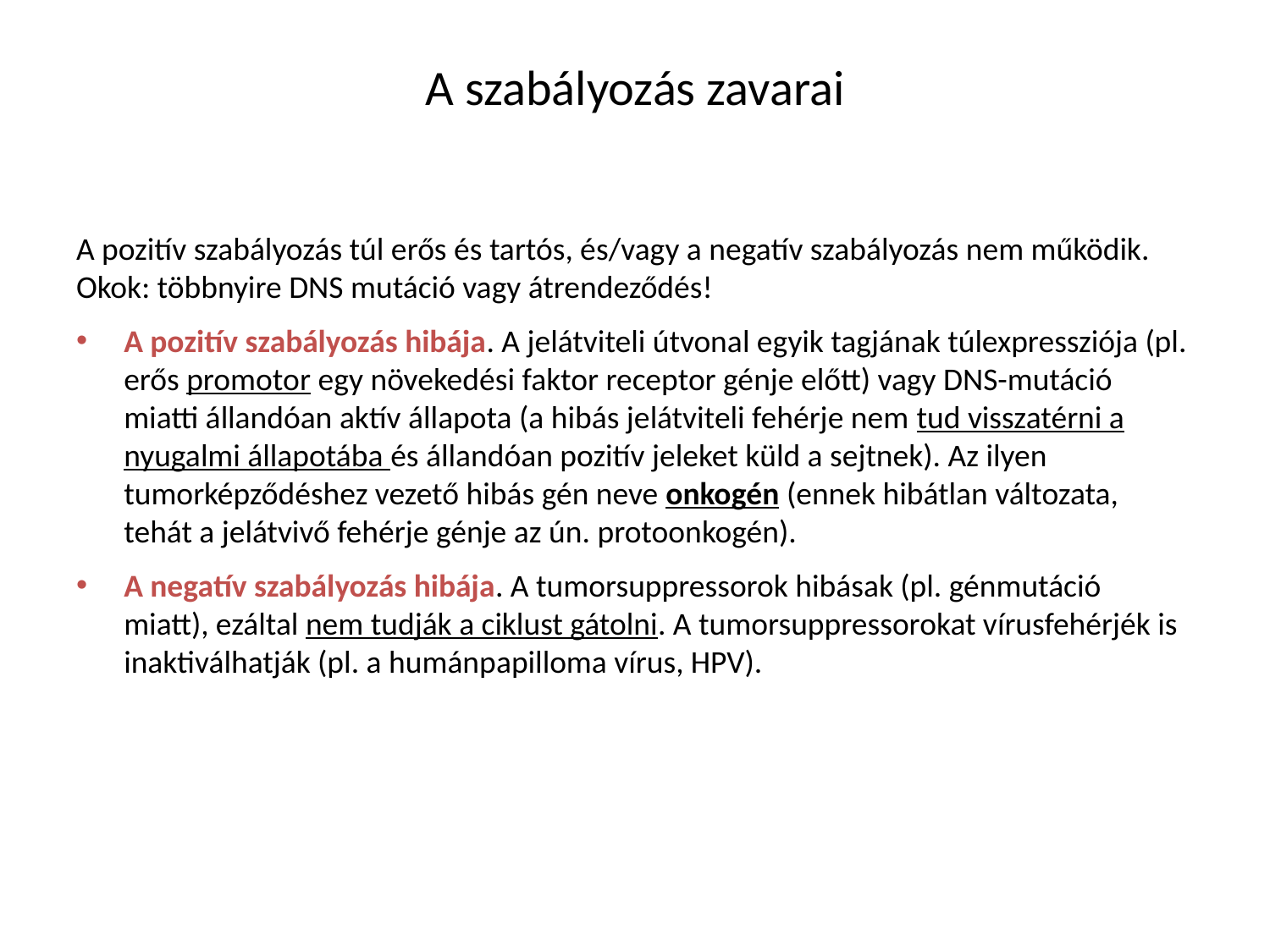

# A szabályozás zavarai
A pozitív szabályozás túl erős és tartós, és/vagy a negatív szabályozás nem működik. Okok: többnyire DNS mutáció vagy átrendeződés!
A pozitív szabályozás hibája. A jelátviteli útvonal egyik tagjának túlexpressziója (pl. erős promotor egy növekedési faktor receptor génje előtt) vagy DNS-mutáció miatti állandóan aktív állapota (a hibás jelátviteli fehérje nem tud visszatérni a nyugalmi állapotába és állandóan pozitív jeleket küld a sejtnek). Az ilyen tumorképződéshez vezető hibás gén neve onkogén (ennek hibátlan változata, tehát a jelátvivő fehérje génje az ún. protoonkogén).
A negatív szabályozás hibája. A tumorsuppressorok hibásak (pl. génmutáció miatt), ezáltal nem tudják a ciklust gátolni. A tumorsuppressorokat vírusfehérjék is inaktiválhatják (pl. a humánpapilloma vírus, HPV).